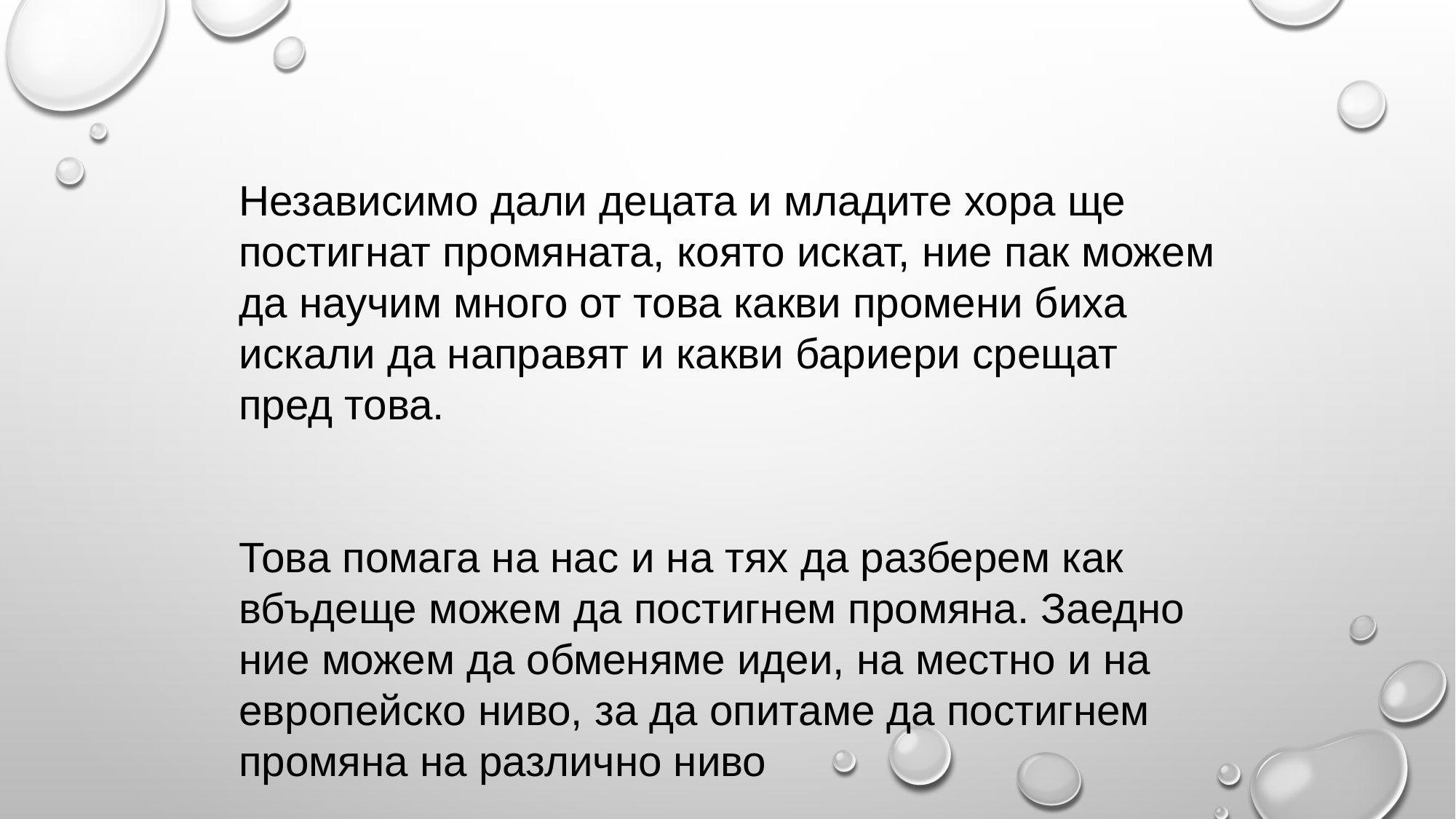

Независимо дали децата и младите хора ще постигнат промяната, която искат, ние пак можем да научим много от това какви промени биха искали да направят и какви бариери срещат пред това.

Това помага на нас и на тях да разберем как вбъдеще можем да постигнем промяна. Заедно ние можем да обменяме идеи, на местно и на европейско ниво, за да опитаме да постигнем промяна на различно ниво